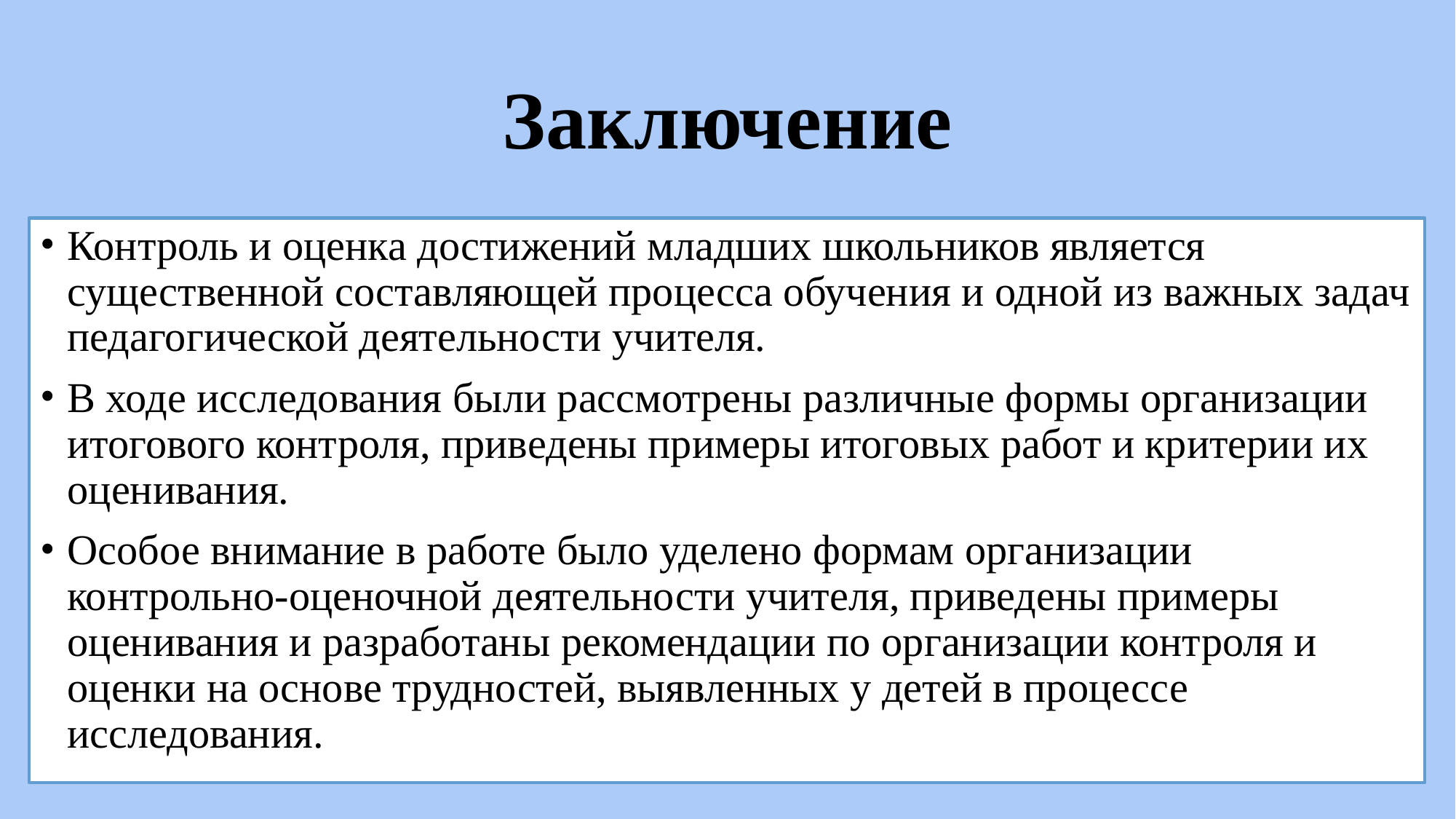

# Заключение
Контроль и оценка достижений младших школьников является существенной составляющей процесса обучения и одной из важных задач педагогической деятельности учителя.
В ходе исследования были рассмотрены различные формы организации итогового контроля, приведены примеры итоговых работ и критерии их оценивания.
Особое внимание в работе было уделено формам организации контрольно-оценочной деятельности учителя, приведены примеры оценивания и разработаны рекомендации по организации контроля и оценки на основе трудностей, выявленных у детей в процессе исследования.